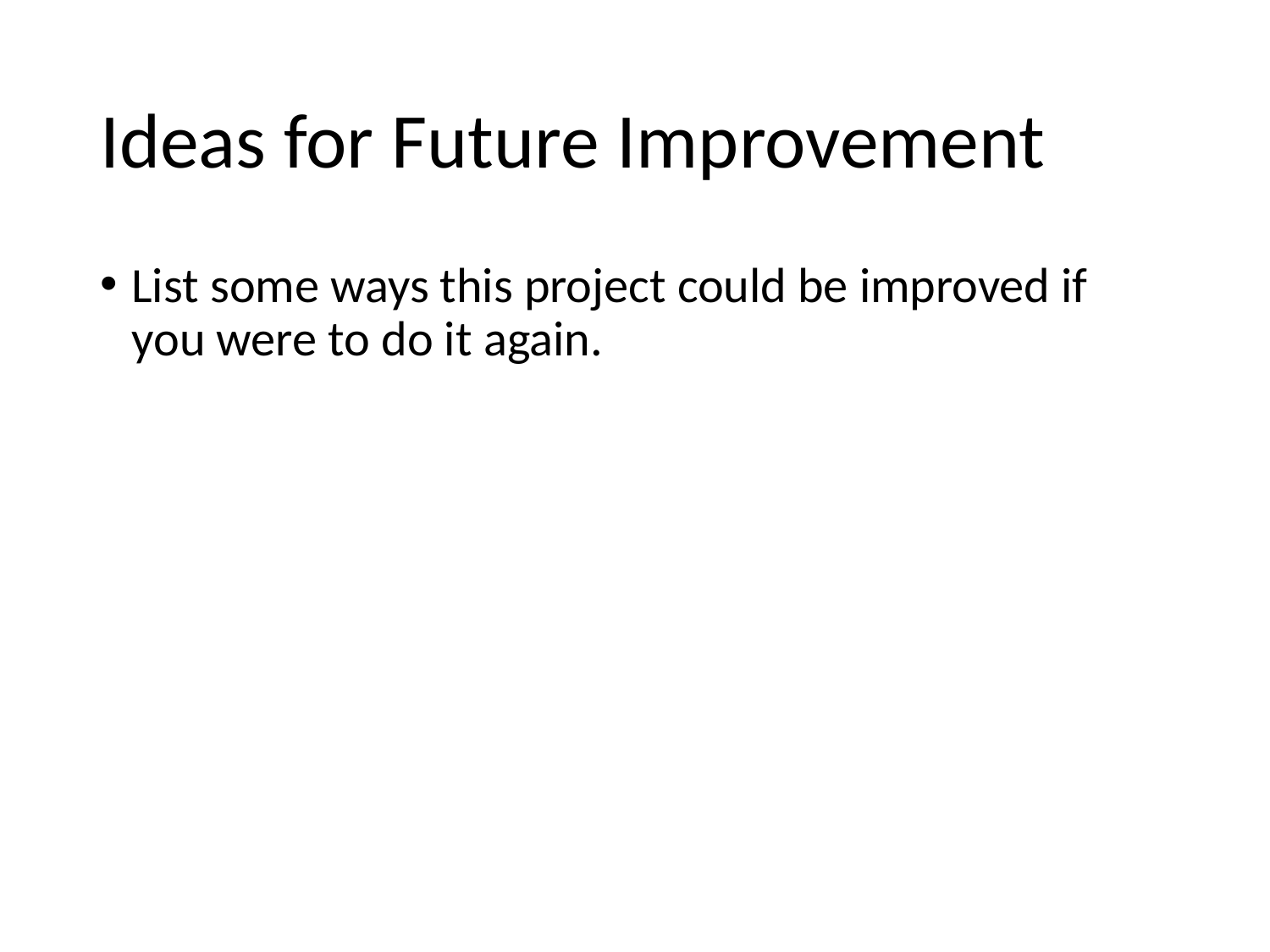

# Ideas for Future Improvement
List some ways this project could be improved if you were to do it again.